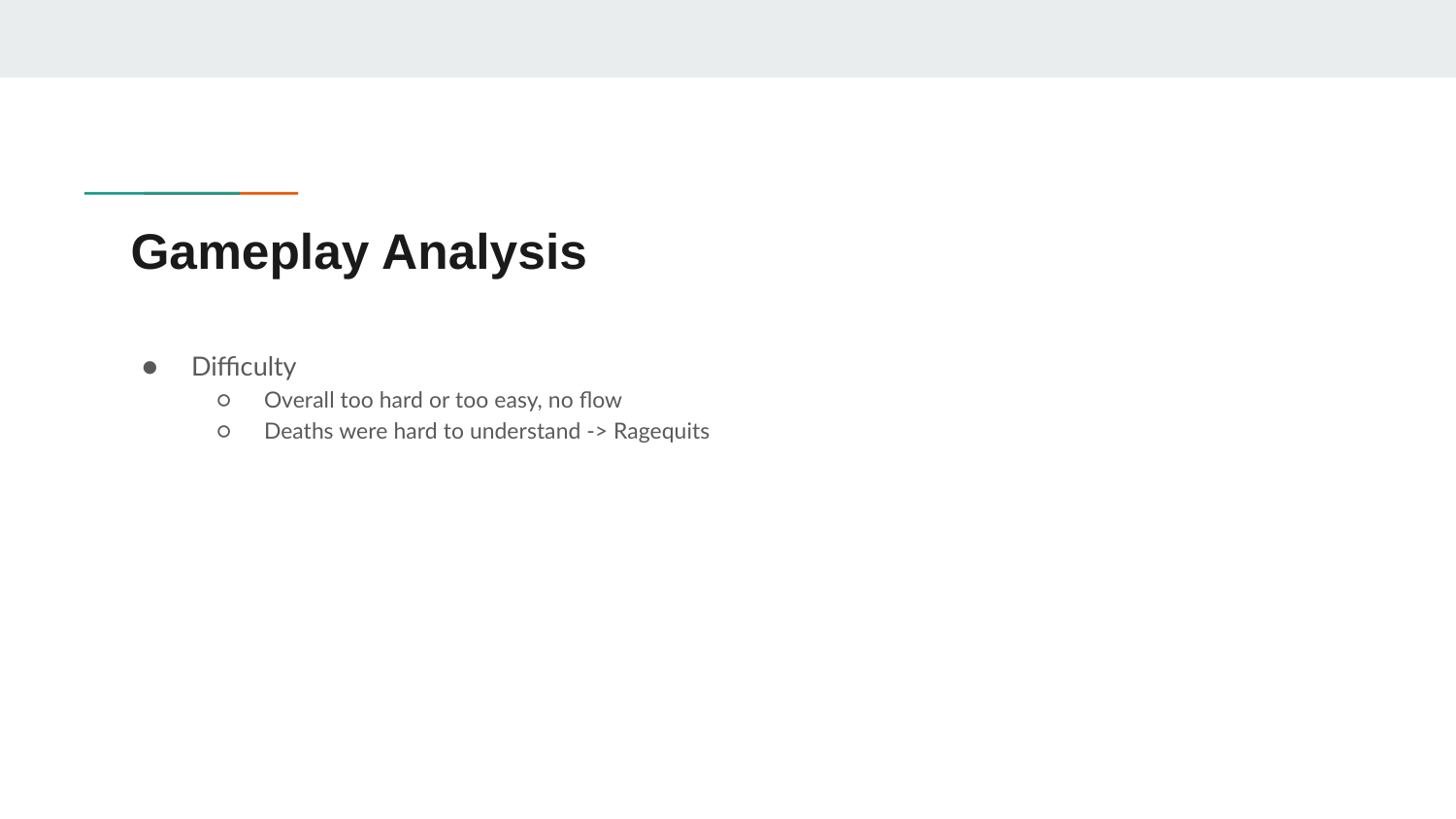

# Gameplay Analysis
Difficulty
Overall too hard or too easy, no flow
Deaths were hard to understand -> Ragequits